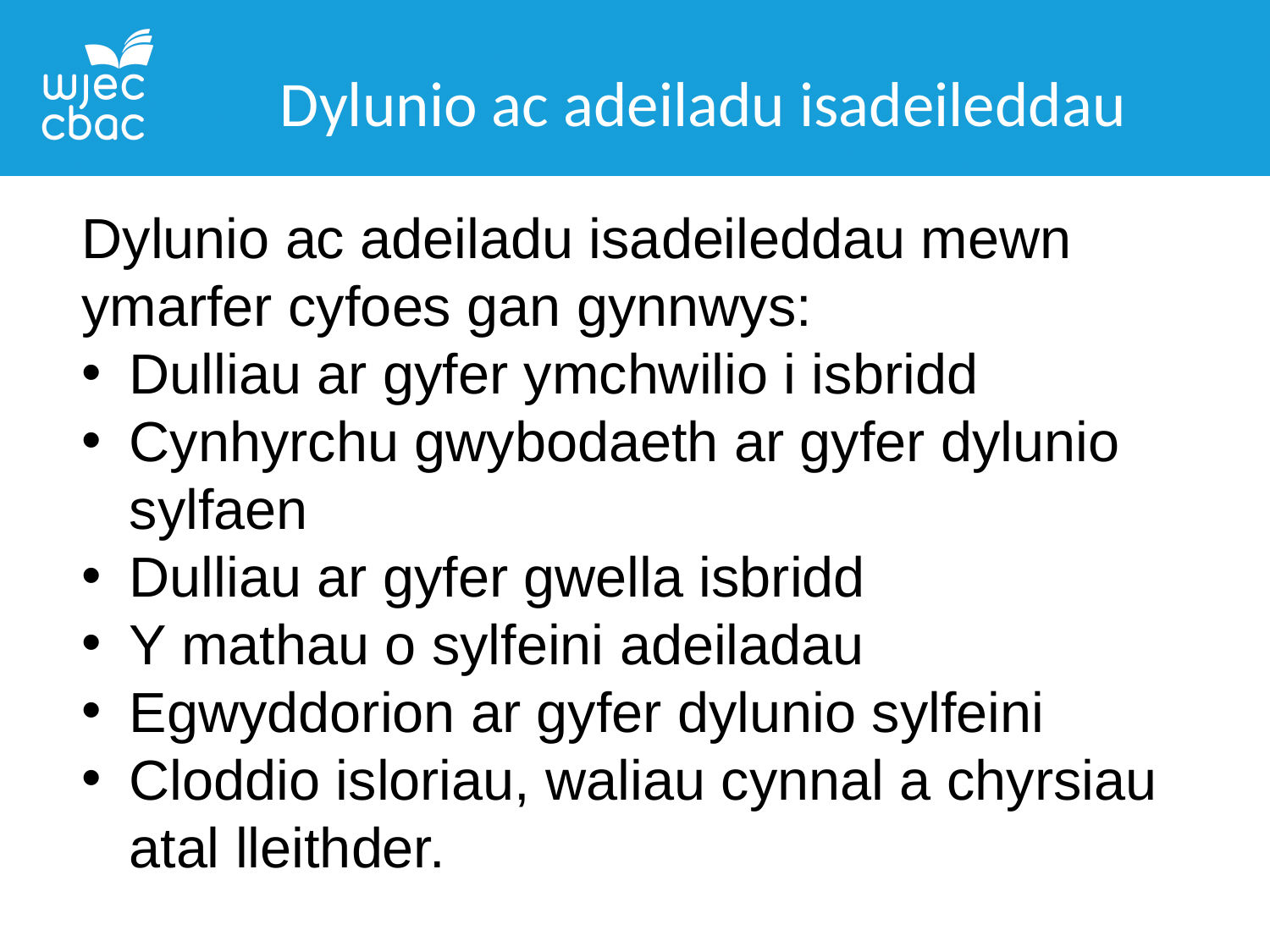

Dylunio ac adeiladu isadeileddau
Dylunio ac adeiladu isadeileddau mewn ymarfer cyfoes gan gynnwys:
Dulliau ar gyfer ymchwilio i isbridd
Cynhyrchu gwybodaeth ar gyfer dylunio sylfaen
Dulliau ar gyfer gwella isbridd
Y mathau o sylfeini adeiladau
Egwyddorion ar gyfer dylunio sylfeini
Cloddio isloriau, waliau cynnal a chyrsiau atal lleithder.